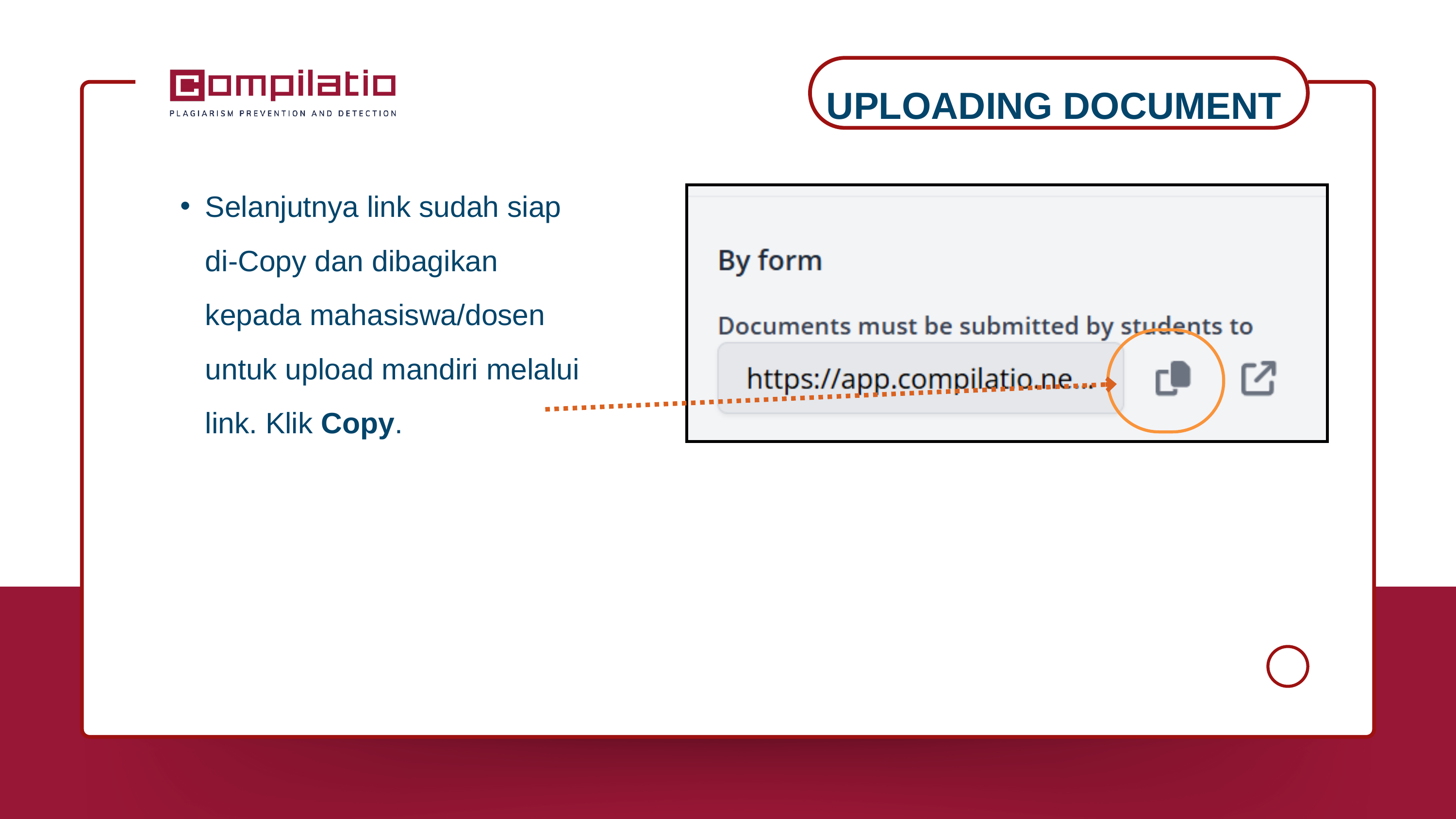

UPLOADING DOCUMENT

Selanjutnya link sudah siap di-Copy dan dibagikan kepada mahasiswa/dosen untuk upload mandiri melalui link. Klik Copy.